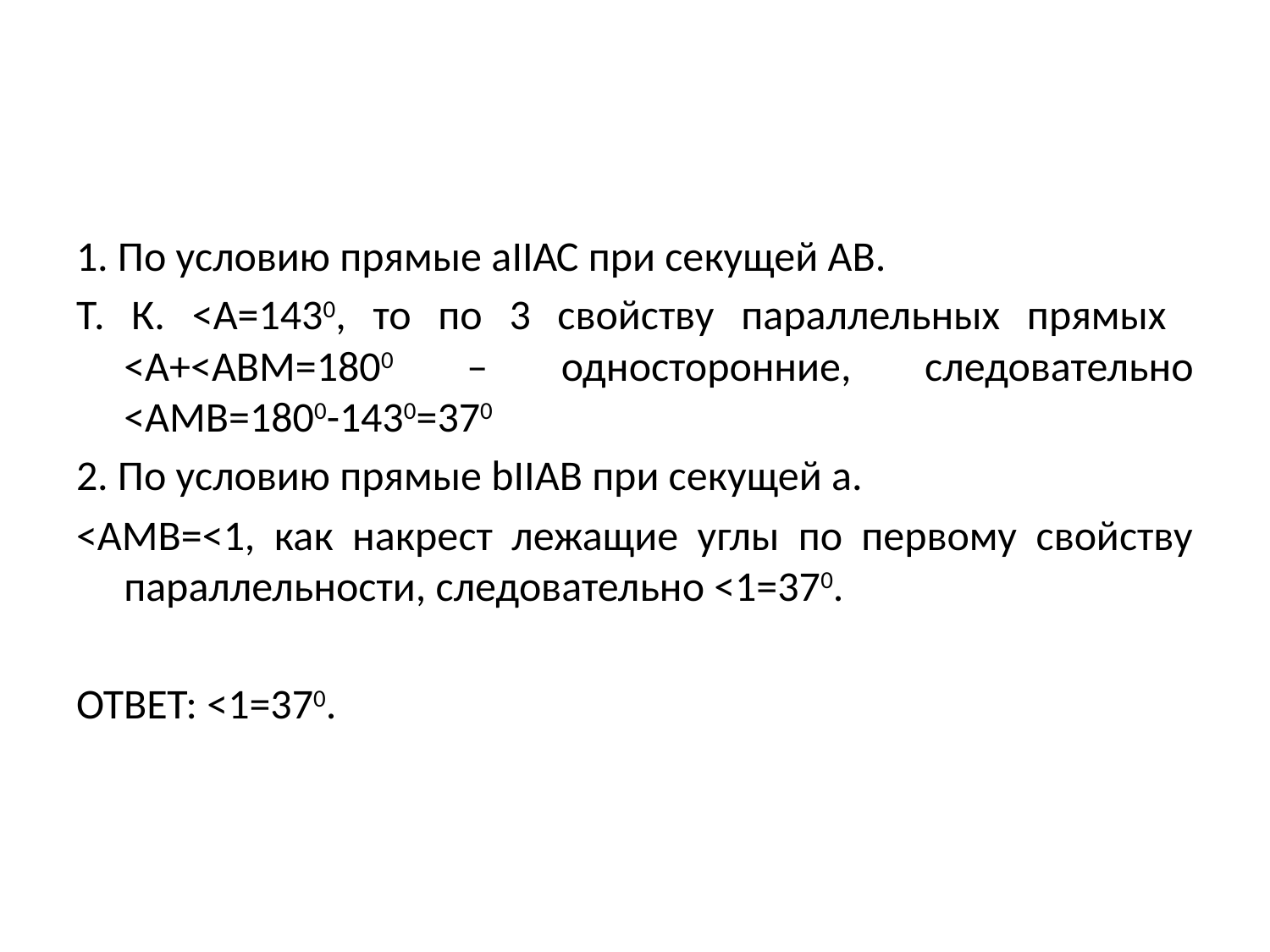

#
1. По условию прямые аIIАС при секущей АВ.
Т. К. <А=1430, то по 3 свойству параллельных прямых  <А+<АВМ=1800 – односторонние, следовательно <АМВ=1800-1430=370
2. По условию прямые bIIАВ при секущей а.
<АМВ=<1, как накрест лежащие углы по первому свойству параллельности, следовательно <1=370.

ОТВЕТ: <1=370.